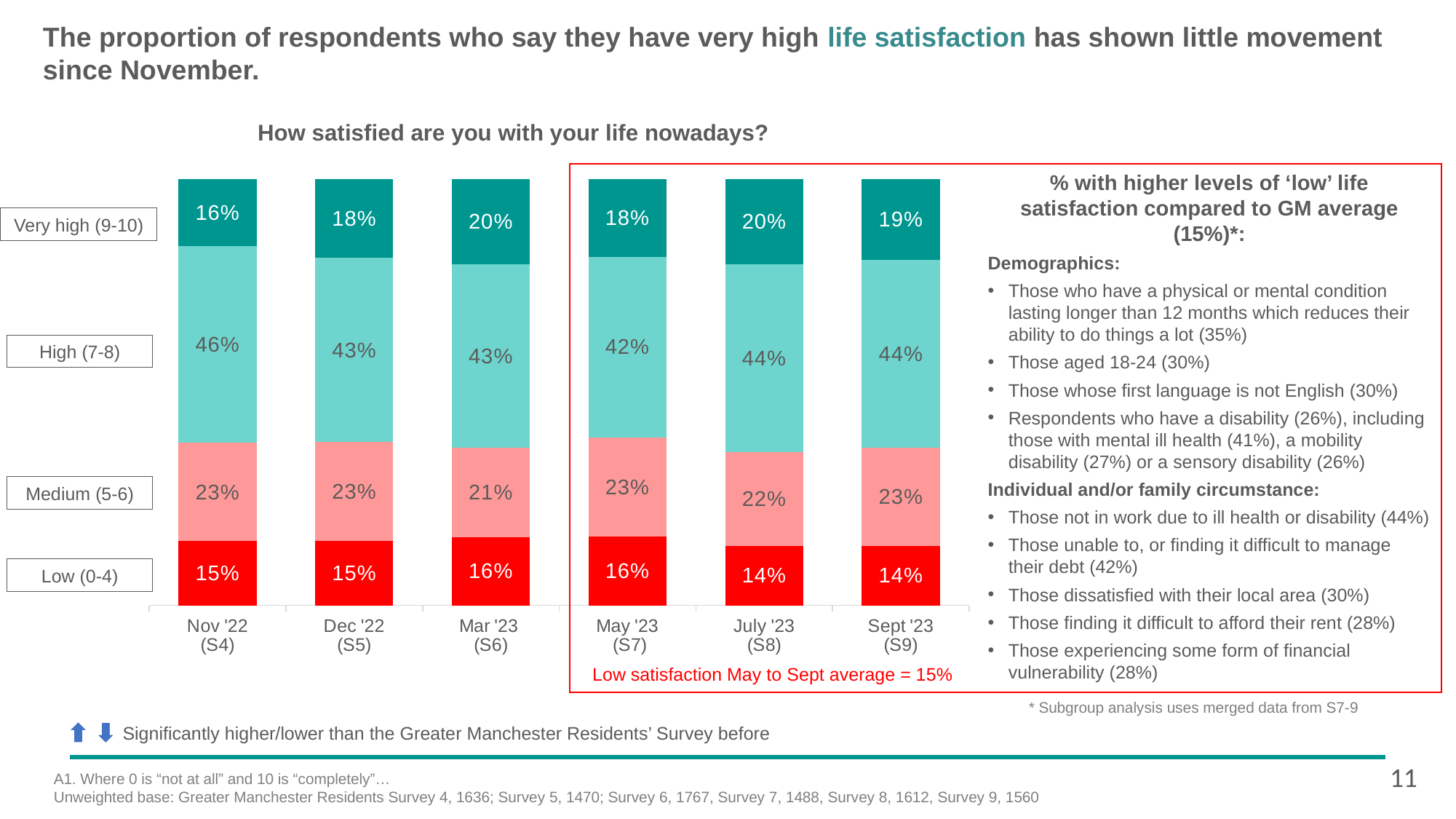

# The proportion of respondents who say they have very high life satisfaction has shown little movement since November.
How satisfied are you with your life nowadays?

% with higher levels of ‘low’ life satisfaction compared to GM average (15%)*:
Demographics:
Those who have a physical or mental condition lasting longer than 12 months which reduces their ability to do things a lot (35%)
Those aged 18-24 (30%)
Those whose first language is not English (30%)
Respondents who have a disability (26%), including those with mental ill health (41%), a mobility disability (27%) or a sensory disability (26%)
Individual and/or family circumstance:
Those not in work due to ill health or disability (44%)
Those unable to, or finding it difficult to manage their debt (42%)
Those dissatisfied with their local area (30%)
Those finding it difficult to afford their rent (28%)
Those experiencing some form of financial vulnerability (28%)

### Chart

| Category | Low (0-4) | Medium (5-6) | High (7-8) | Very high (9-10) |
|---|---|---|---|---|
| Nov '22
(S4) | 0.150107203566348 | 0.23 | 0.46 | 0.156660413478867 |
| Dec '22
(S5) | 0.151115622013787 | 0.23 | 0.43 | 0.184168210285699 |
| Mar '23
(S6) | 0.16 | 0.21 | 0.43 | 0.2 |
| May '23
 (S7) | 0.16 | 0.23 | 0.42 | 0.18 |
| July '23
(S8) | 0.14 | 0.22 | 0.44 | 0.2 |
| Sept '23
(S9) | 0.14 | 0.23 | 0.44 | 0.19 |
Very high (9-10)
High (7-8)
Medium (5-6)
Low (0-4)
Low satisfaction May to Sept average = 15%
 * Subgroup analysis uses merged data from S7-9
Significantly higher/lower than the Greater Manchester Residents’ Survey before

11
A1. Where 0 is “not at all” and 10 is “completely”…
Unweighted base: Greater Manchester Residents Survey 4, 1636; Survey 5, 1470; Survey 6, 1767, Survey 7, 1488, Survey 8, 1612, Survey 9, 1560